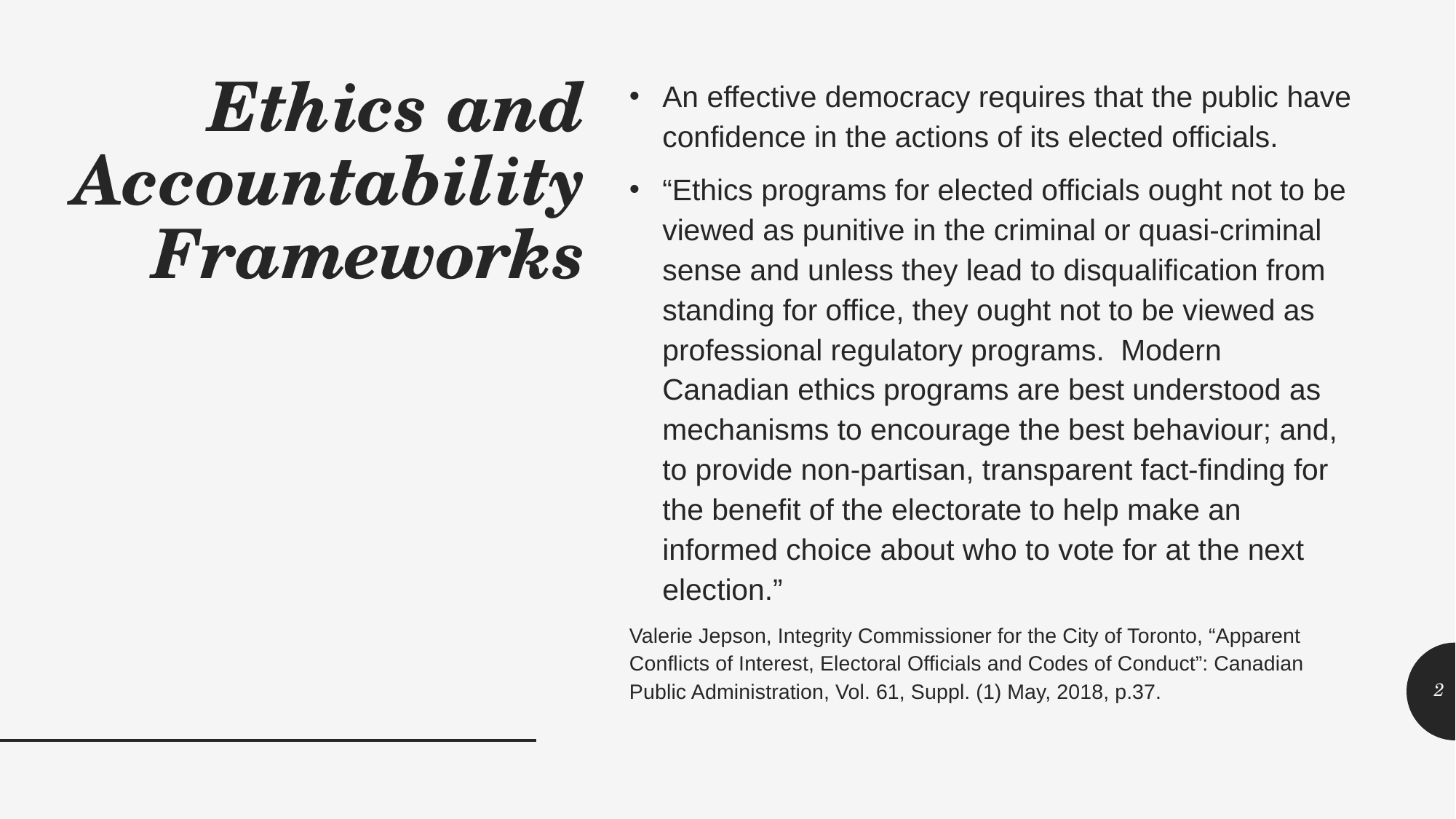

# Ethics and Accountability Frameworks
An effective democracy requires that the public have confidence in the actions of its elected officials.
“Ethics programs for elected officials ought not to be viewed as punitive in the criminal or quasi-criminal sense and unless they lead to disqualification from standing for office, they ought not to be viewed as professional regulatory programs.  Modern Canadian ethics programs are best understood as mechanisms to encourage the best behaviour; and, to provide non-partisan, transparent fact-finding for the benefit of the electorate to help make an informed choice about who to vote for at the next election.”
Valerie Jepson, Integrity Commissioner for the City of Toronto, “Apparent Conflicts of Interest, Electoral Officials and Codes of Conduct”: Canadian Public Administration, Vol. 61, Suppl. (1) May, 2018, p.37.

2